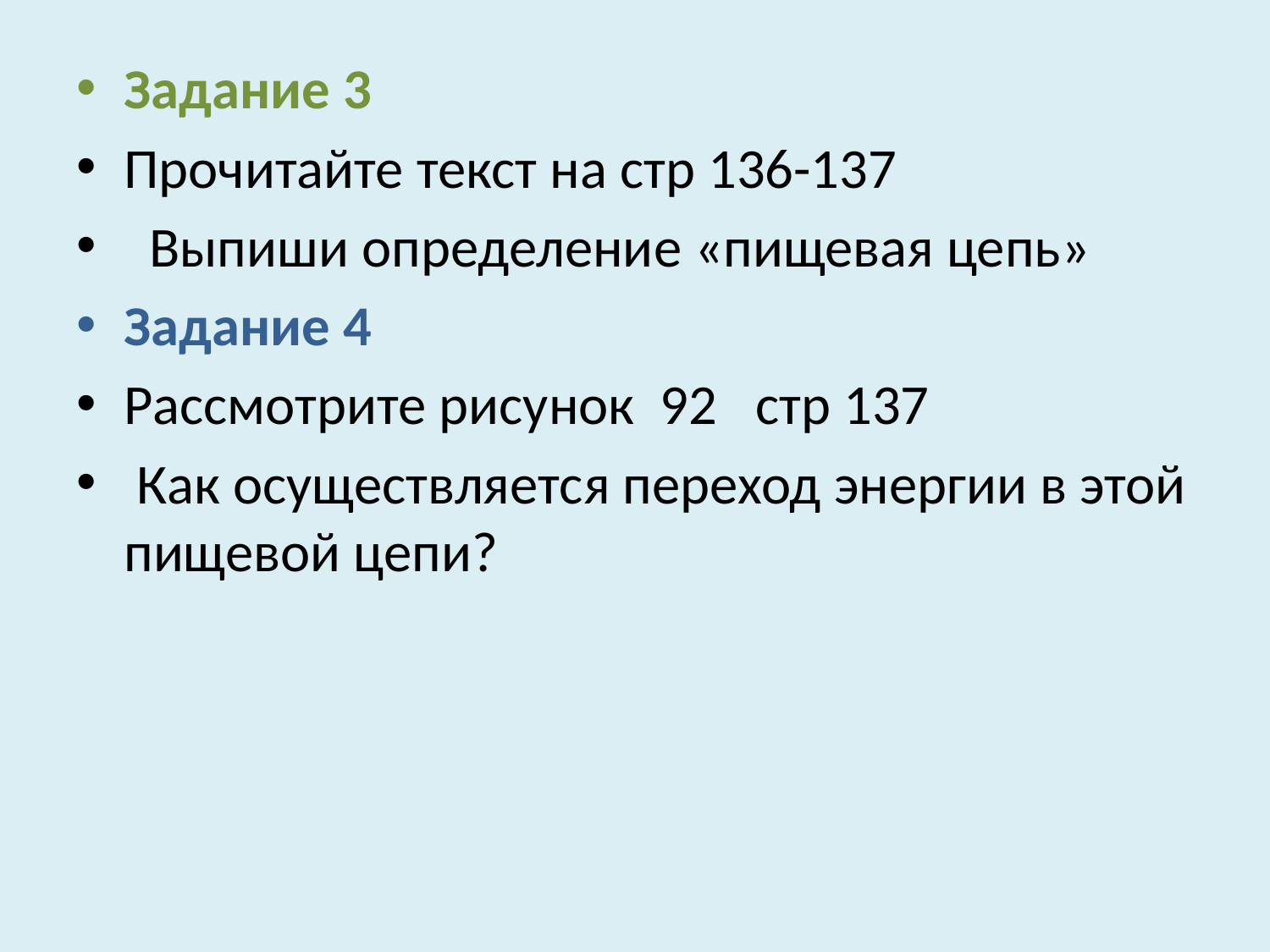

Задание 3
Прочитайте текст на стр 136-137
  Выпиши определение «пищевая цепь»
Задание 4
Рассмотрите рисунок  92   стр 137
 Как осуществляется переход энергии в этой пищевой цепи?